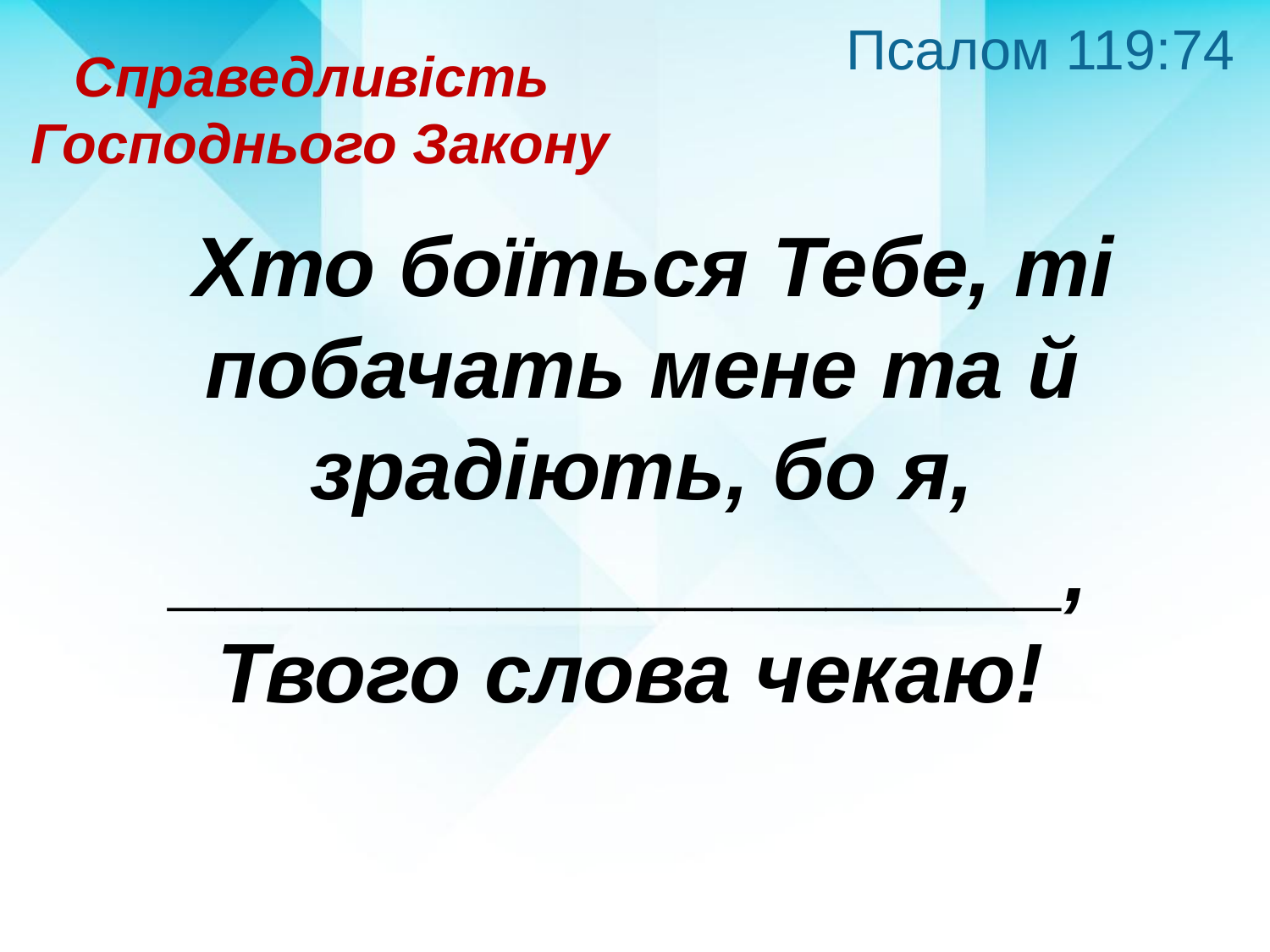

Псалом 119:74

Справедливість
Господнього Закону

 Хто боїться Тебе, ті побачать мене та й зрадіють, бо я, ___________________,
Твого слова чекаю!